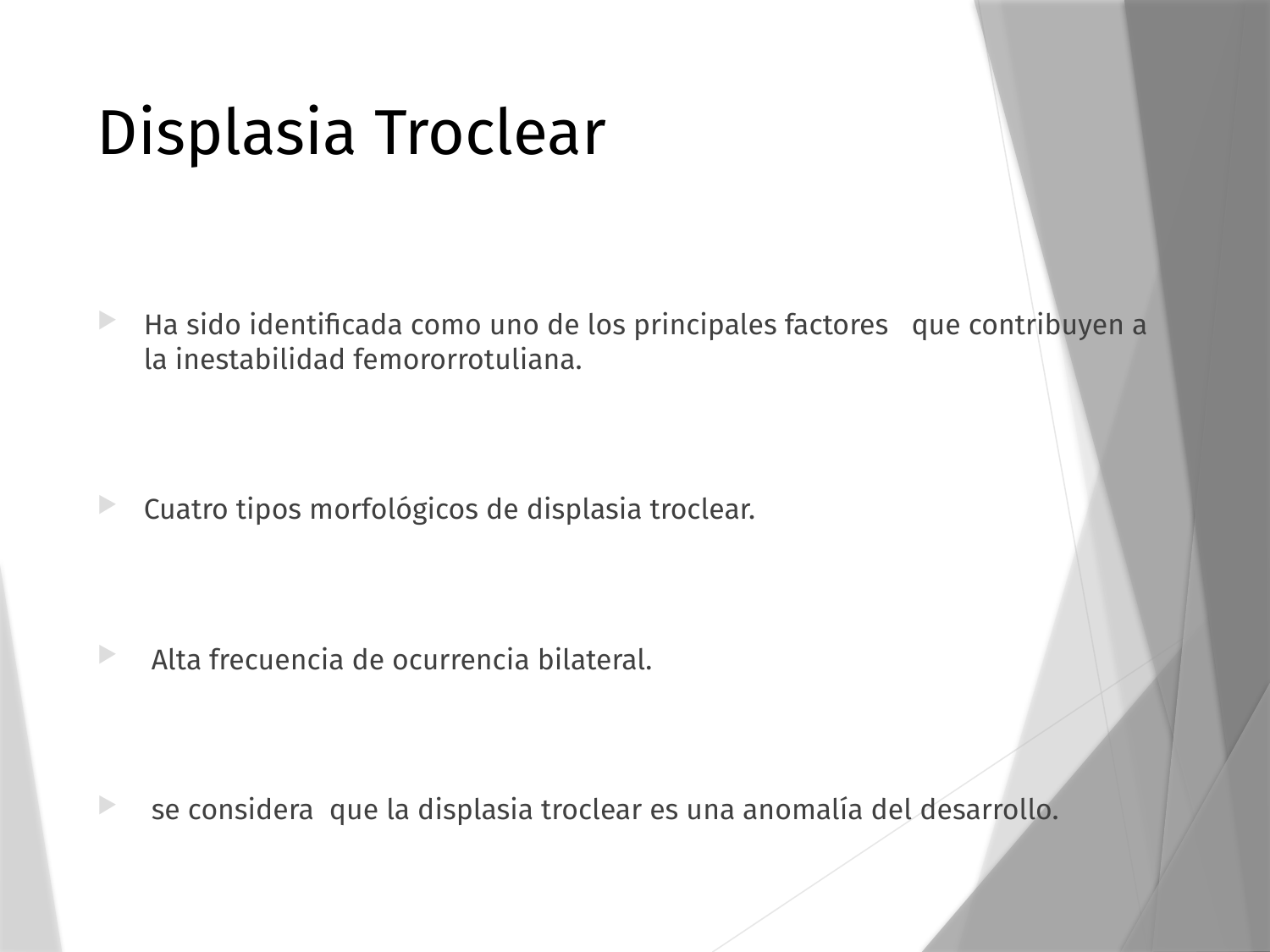

# Displasia Troclear
Ha sido identificada como uno de los principales factores   que contribuyen a la inestabilidad femororrotuliana.

Cuatro tipos morfológicos de displasia troclear.

 Alta frecuencia de ocurrencia bilateral.

 se considera  que la displasia troclear es una anomalía del desarrollo.